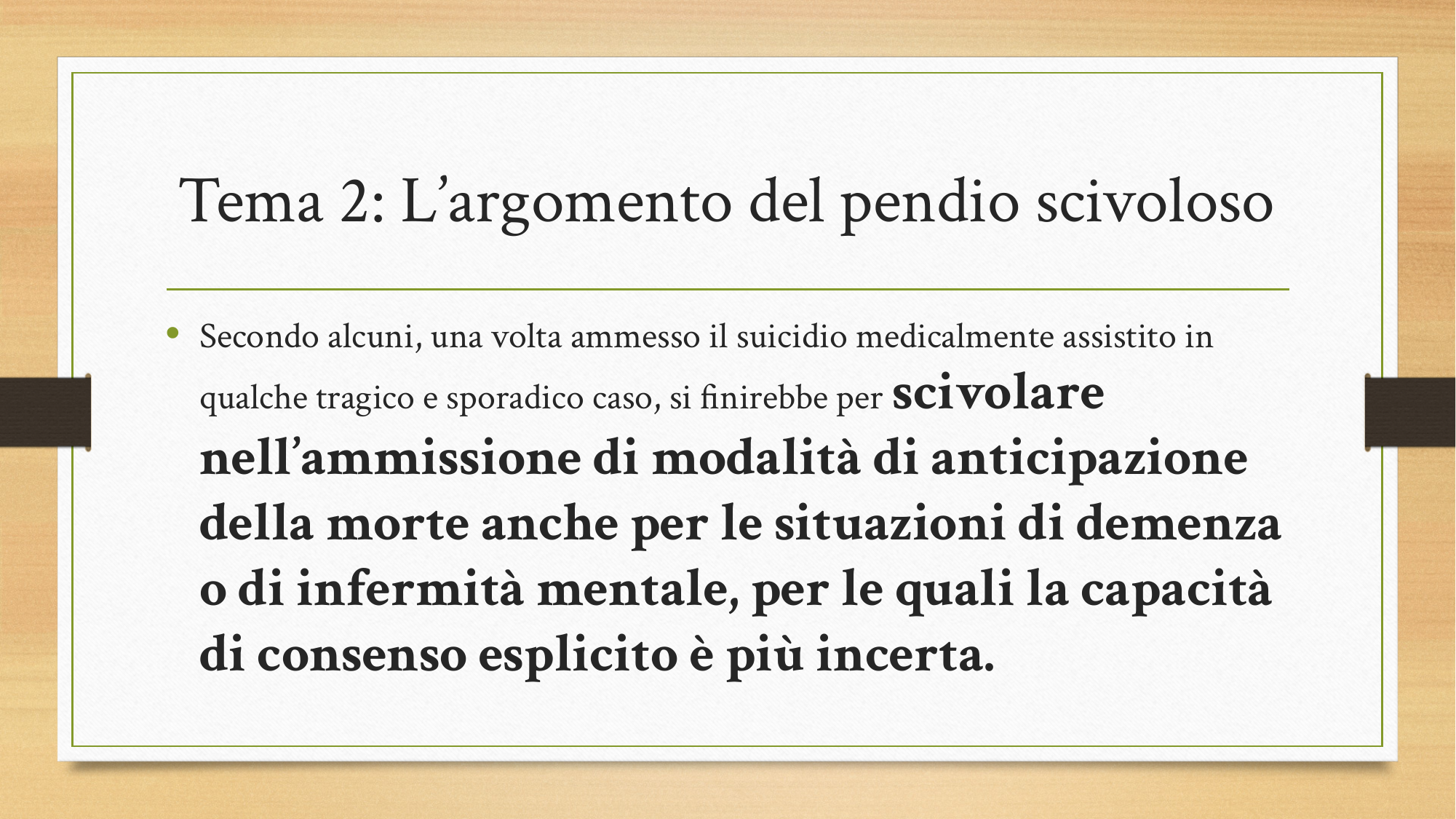

# Tema 2: L’argomento del pendio scivoloso
Secondo alcuni, una volta ammesso il suicidio medicalmente assistito in qualche tragico e sporadico caso, si finirebbe per scivolare nell’ammissione di modalità di anticipazione della morte anche per le situazioni di demenza o di infermità mentale, per le quali la capacità di consenso esplicito è più incerta.